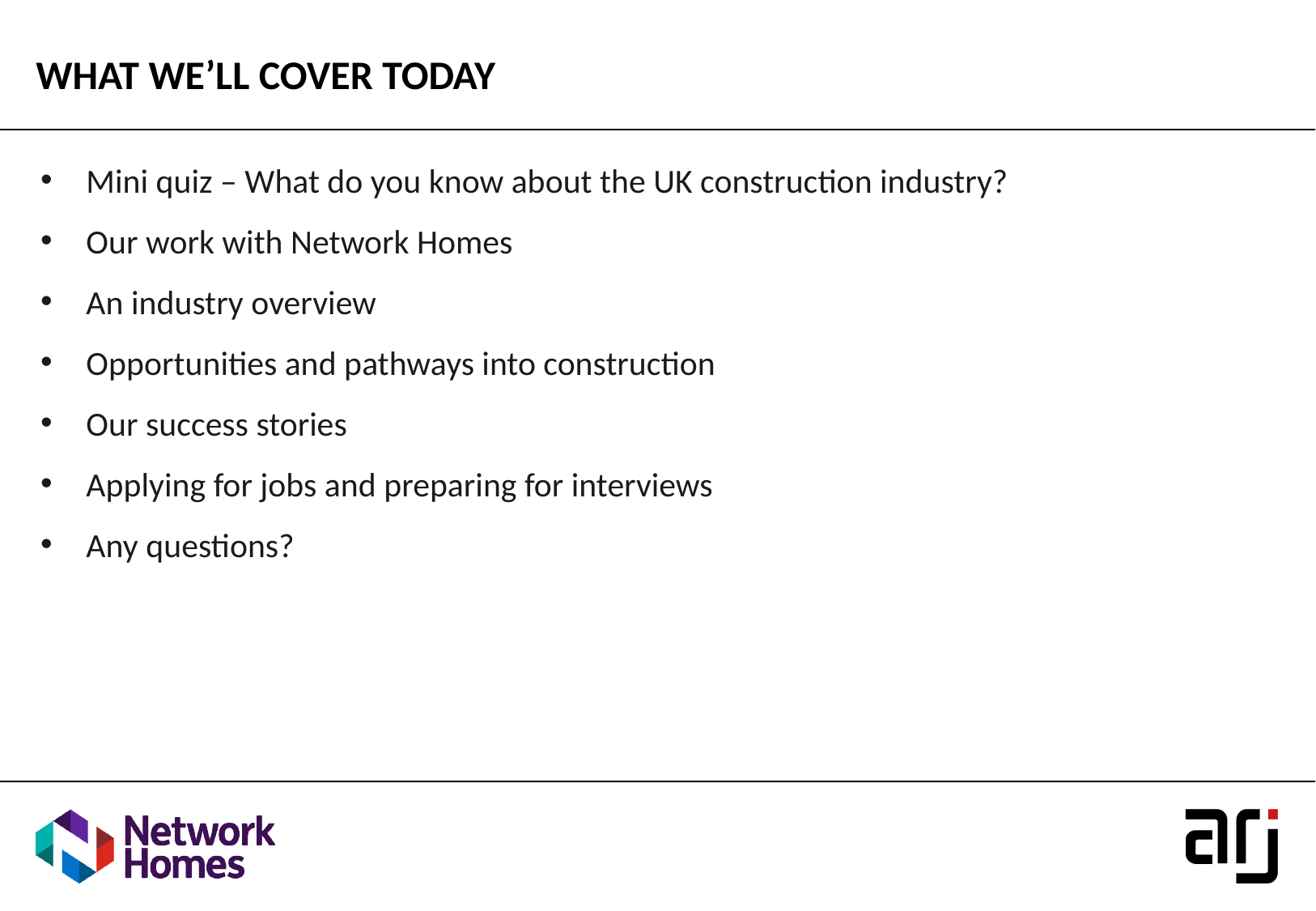

WHAT WE’LL COVER TODAY
Mini quiz – What do you know about the UK construction industry?
Our work with Network Homes
An industry overview
Opportunities and pathways into construction
Our success stories
Applying for jobs and preparing for interviews
Any questions?